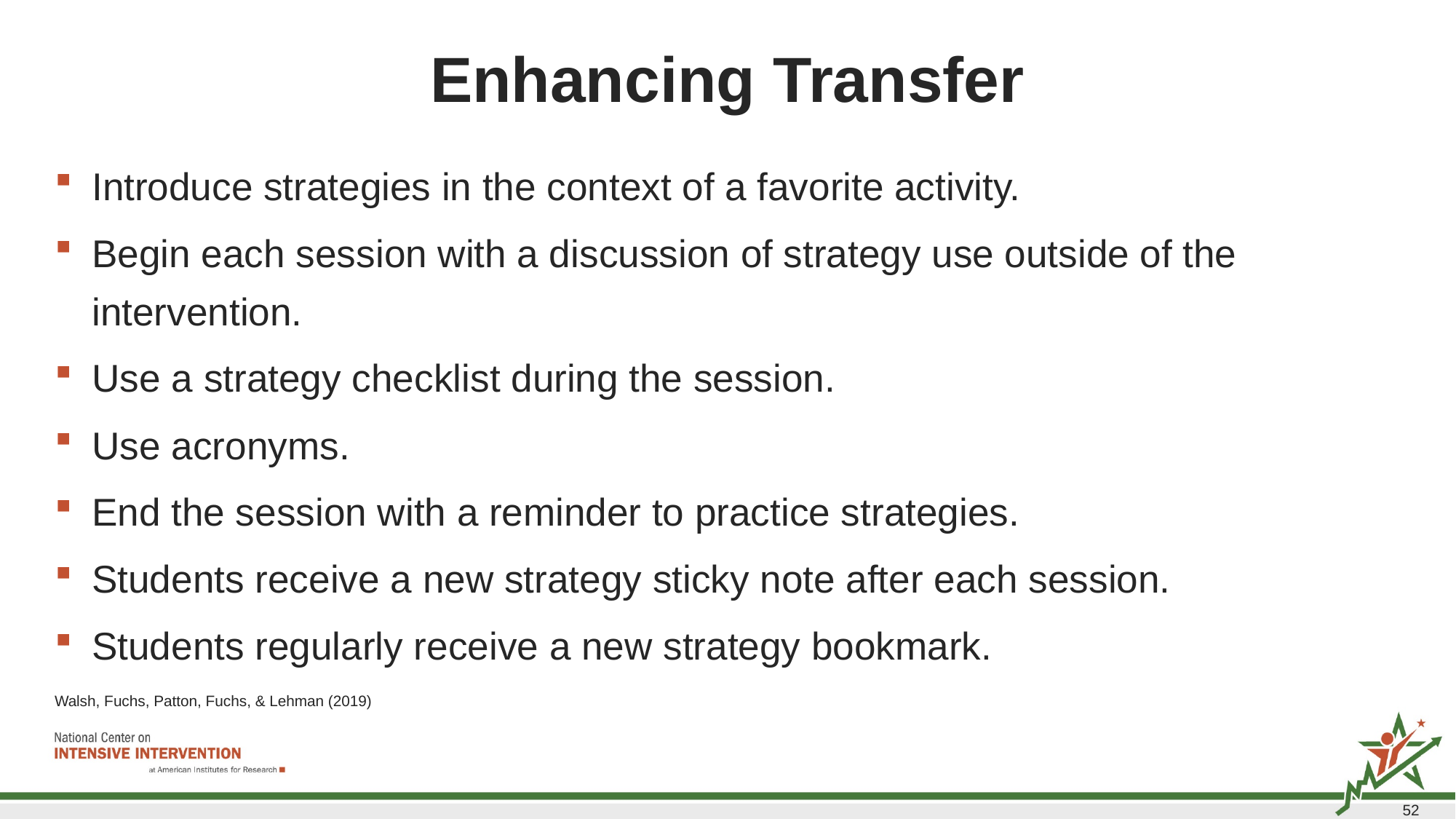

# Enhancing Transfer
Introduce strategies in the context of a favorite activity.
Begin each session with a discussion of strategy use outside of the intervention.
Use a strategy checklist during the session.
Use acronyms.
End the session with a reminder to practice strategies.
Students receive a new strategy sticky note after each session.
Students regularly receive a new strategy bookmark.
Walsh, Fuchs, Patton, Fuchs, & Lehman (2019)
52